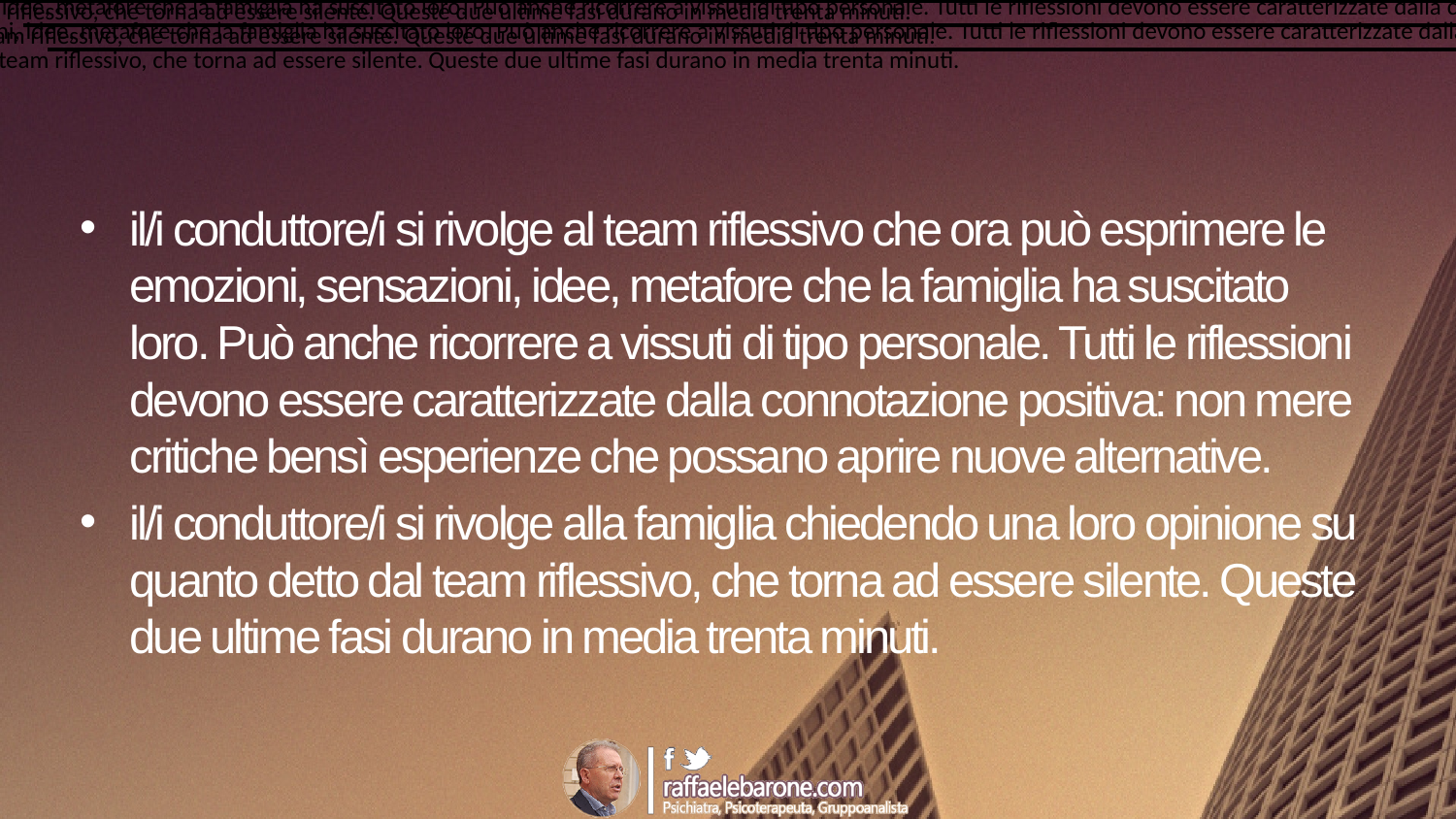

il/i conduttore/i si rivolge al team riflessivo che ora può esprimere le emozioni, sensazioni, idee, metafore che la famiglia ha suscitato loro. Può anche ricorrere a vissuti di tipo personale. Tutti le riflessioni devono essere caratterizzate dalla connotazione positiva: non mere critiche bensì esperienze che possano aprire nuove alternative.
il/i conduttore/i si rivolge alla famiglia chiedendo una loro opinione su quanto detto dal team riflessivo, che torna ad essere silente. Queste due ultime fasi durano in media trenta minuti.

il/i conduttore/i si rivolge al team riflessivo che ora può esprimere le emozioni, sensazioni, idee, metafore che la famiglia ha suscitato loro. Può anche ricorrere a vissuti di tipo personale. Tutti le riflessioni devono essere caratterizzate dalla connotazione positiva: non mere critiche bensì esperienze che possano aprire nuove alternative.
il/i conduttore/i si rivolge alla famiglia chiedendo una loro opinione su quanto detto dal team riflessivo, che torna ad essere silente. Queste due ultime fasi durano in media trenta minuti.

#

il/i conduttore/i si rivolge al team riflessivo che ora può esprimere le emozioni, sensazioni, idee, metafore che la famiglia ha suscitato loro. Può anche ricorrere a vissuti di tipo personale. Tutti le riflessioni devono essere caratterizzate dalla connotazione positiva: non mere critiche bensì esperienze che possano aprire nuove alternative.
il/i conduttore/i si rivolge alla famiglia chiedendo una loro opinione su quanto detto dal team riflessivo, che torna ad essere silente. Queste due ultime fasi durano in media trenta minuti.

il/i conduttore/i si rivolge al team riflessivo che ora può esprimere le emozioni, sensazioni, idee, metafore che la famiglia ha suscitato loro. Può anche ricorrere a vissuti di tipo personale. Tutti le riflessioni devono essere caratterizzate dalla connotazione positiva: non mere critiche bensì esperienze che possano aprire nuove alternative.
il/i conduttore/i si rivolge alla famiglia chiedendo una loro opinione su quanto detto dal team riflessivo, che torna ad essere silente. Queste due ultime fasi durano in media trenta minuti.